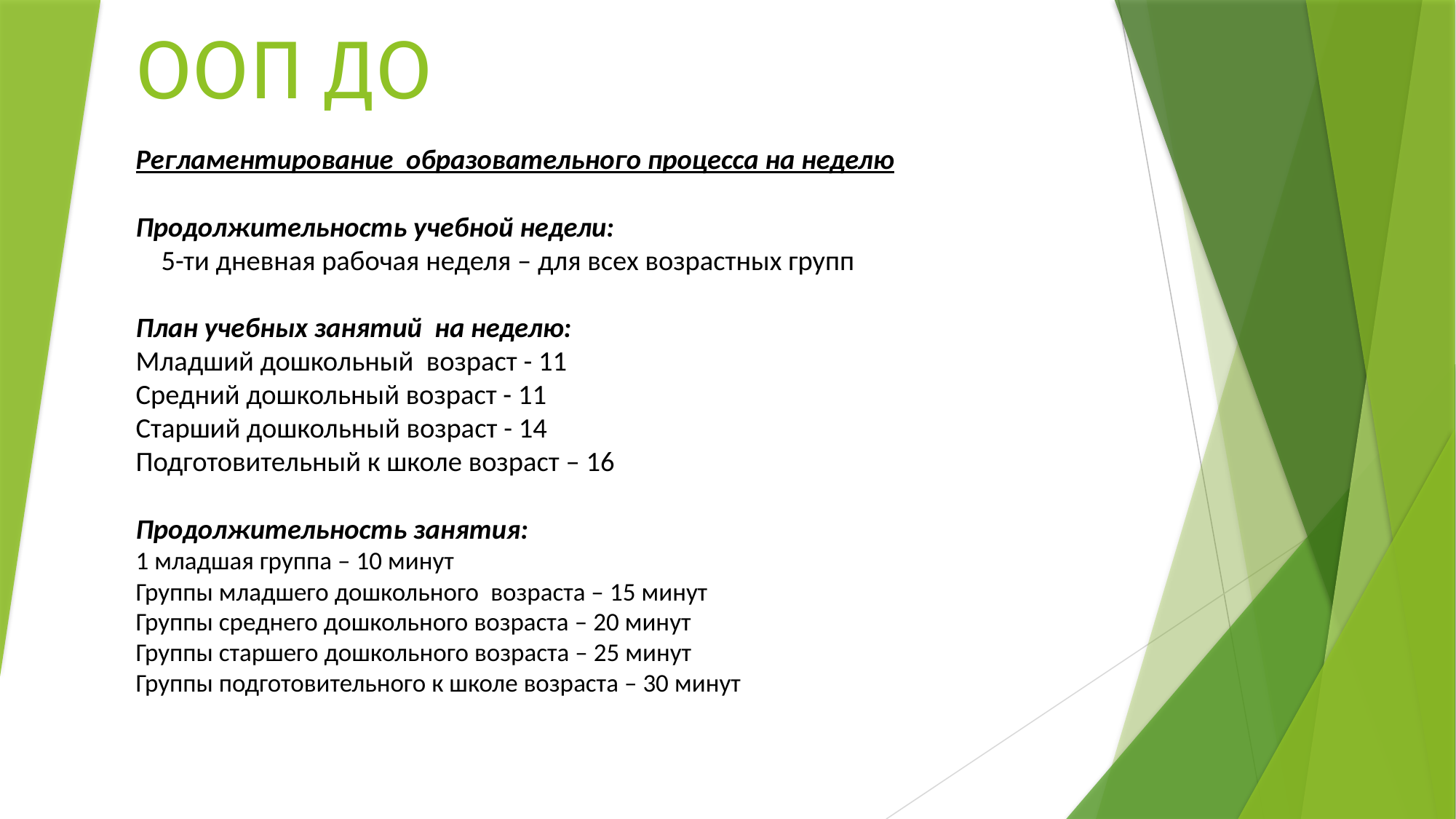

# ООП ДО
Регламентирование  образовательного процесса на неделю

Продолжительность учебной недели:
    5-ти дневная рабочая неделя – для всех возрастных групп

План учебных занятий  на неделю:
Младший дошкольный  возраст - 11
Средний дошкольный возраст - 11
Старший дошкольный возраст - 14
Подготовительный к школе возраст – 16

Продолжительность занятия:
1 младшая группа – 10 минут
Группы младшего дошкольного  возраста – 15 минут
Группы среднего дошкольного возраста – 20 минут
Группы старшего дошкольного возраста – 25 минут
Группы подготовительного к школе возраста – 30 минут